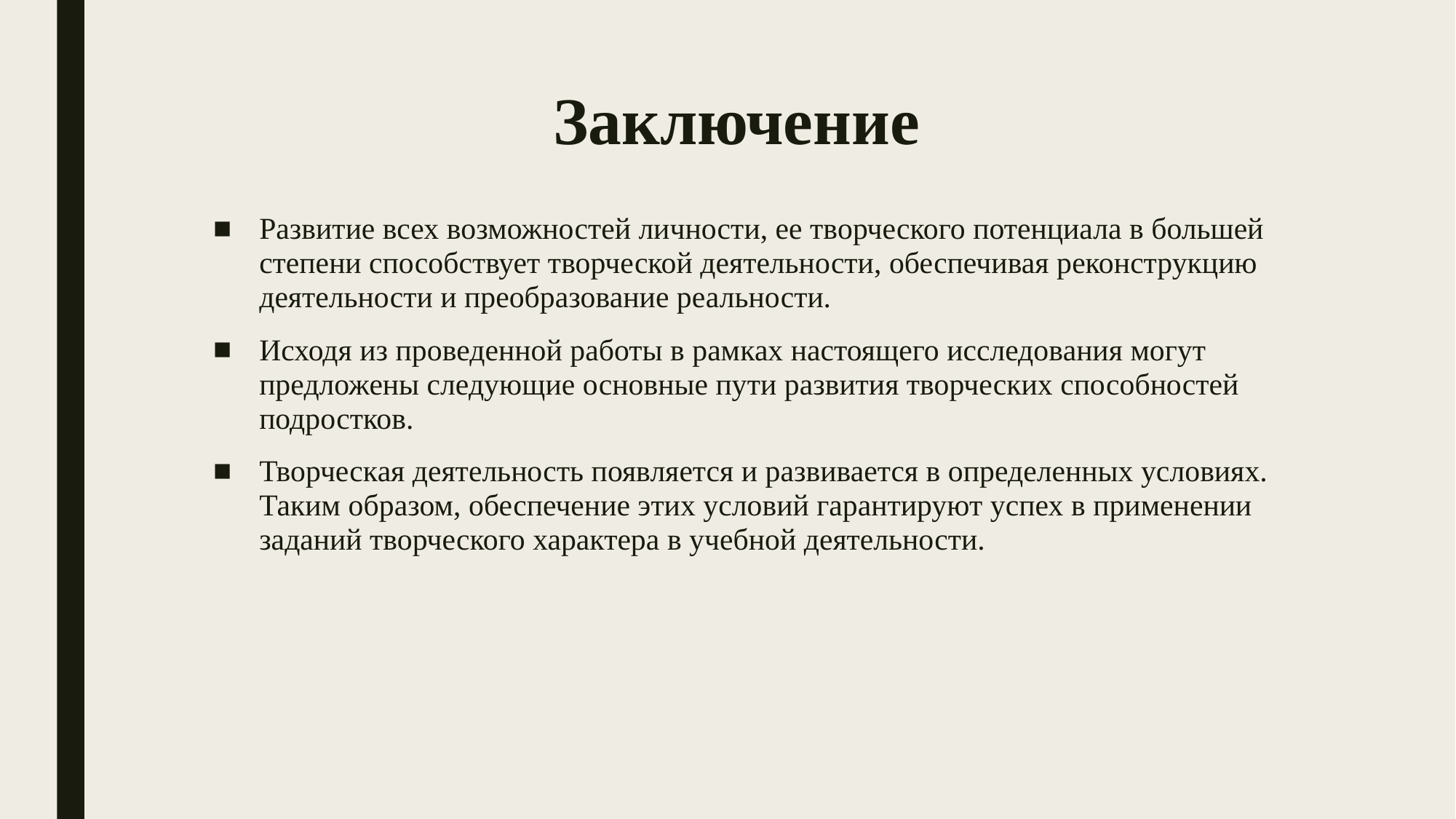

# Заключение
Развитие всех возможностей личности, ее творческого потенциала в большей степени способствует творческой деятельности, обеспечивая реконструкцию деятельности и преобразование реальности.
Исходя из проведенной работы в рамках настоящего исследования могут предложены следующие основные пути развития творческих способностей подростков.
Творческая деятельность появляется и развивается в определенных условиях. Таким образом, обеспечение этих условий гарантируют успех в применении заданий творческого характера в учебной деятельности.